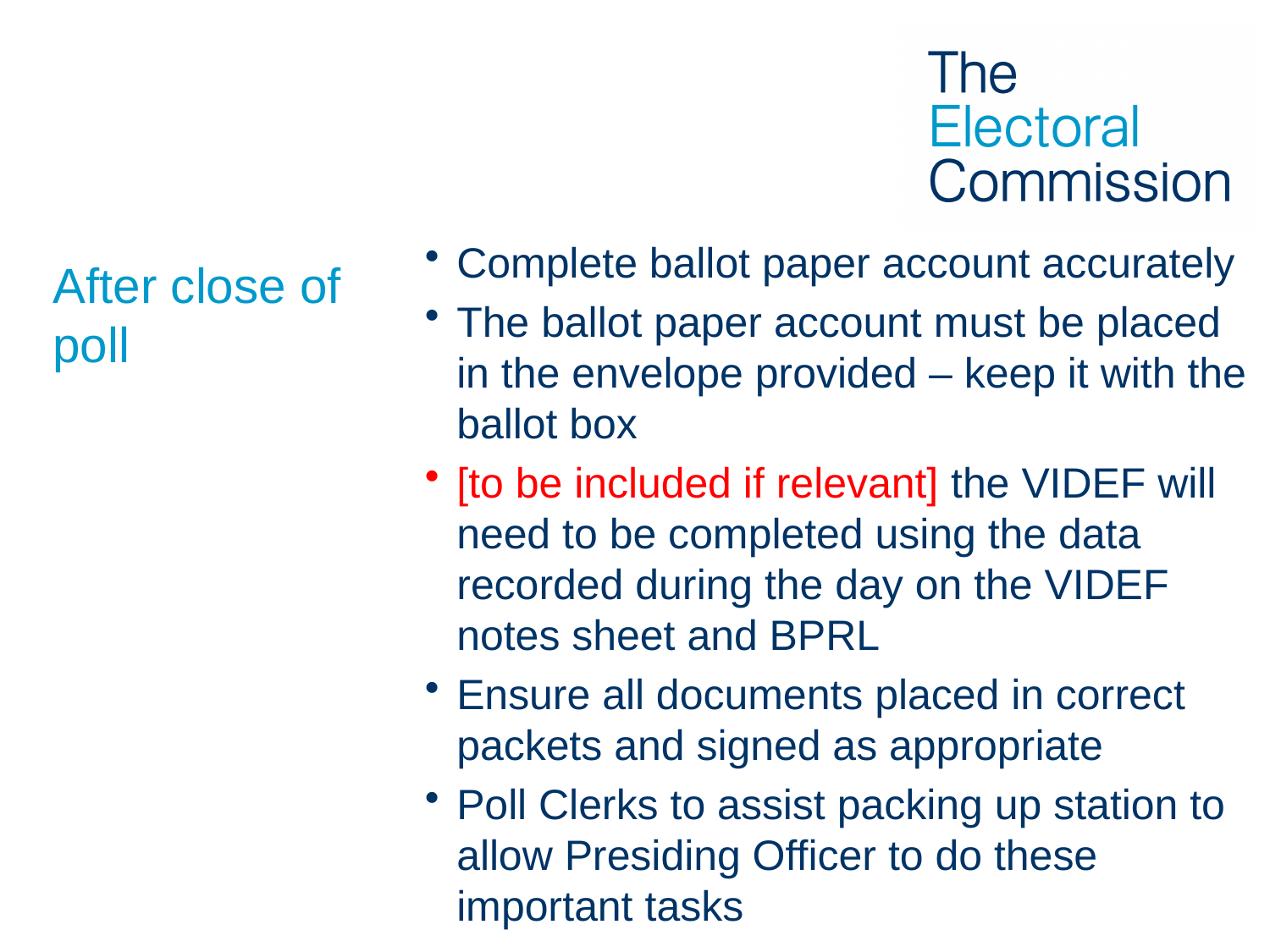

After close of poll
Complete ballot paper account accurately
The ballot paper account must be placed in the envelope provided – keep it with the ballot box
[to be included if relevant] the VIDEF will need to be completed using the data recorded during the day on the VIDEF notes sheet and BPRL
Ensure all documents placed in correct packets and signed as appropriate
Poll Clerks to assist packing up station to allow Presiding Officer to do these important tasks